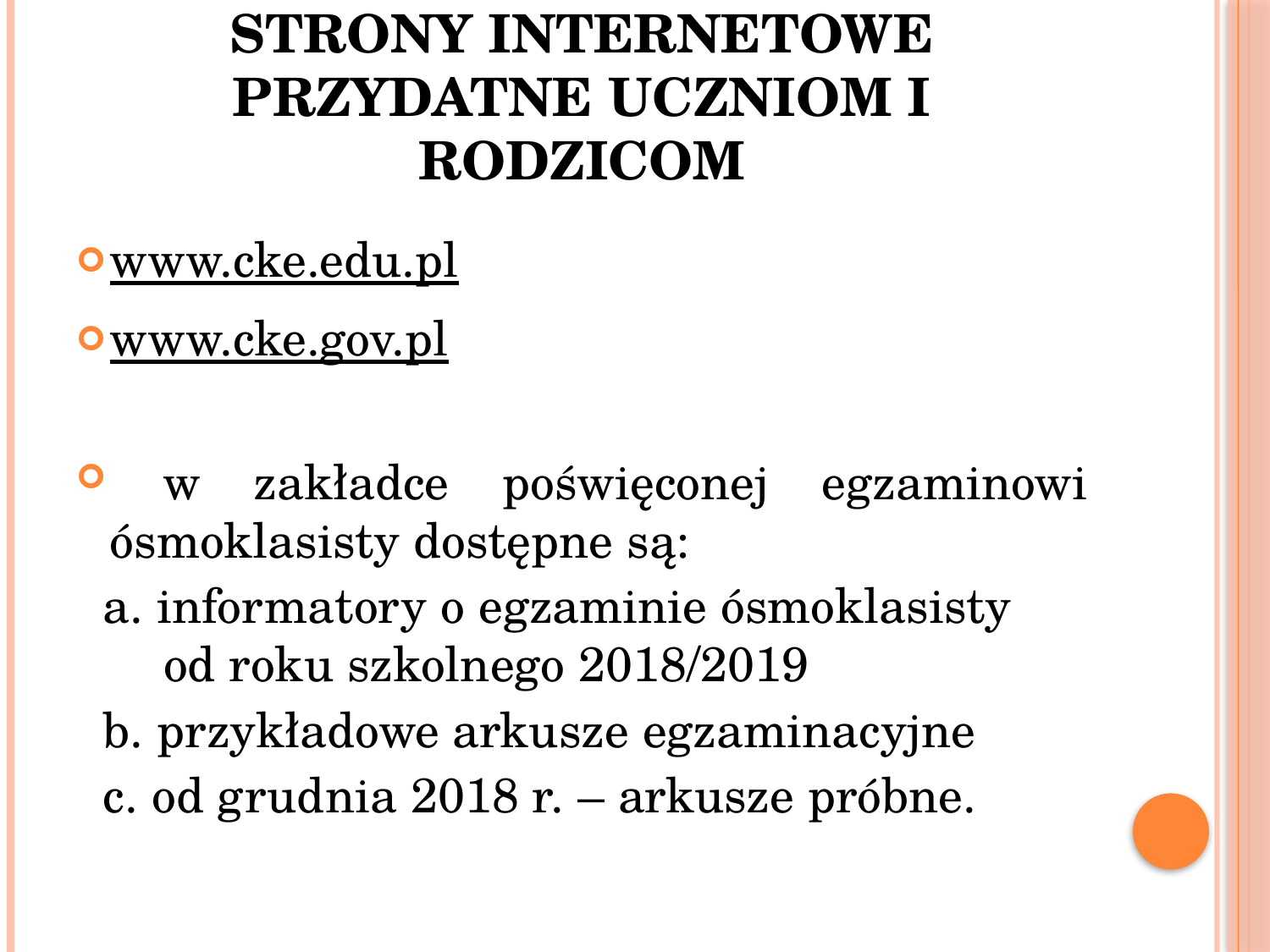

# Strony internetowe przydatne uczniom i rodzicom
www.cke.edu.pl
www.cke.gov.pl

 w zakładce poświęconej egzaminowi ósmoklasisty dostępne są:
  a. informatory o egzaminie ósmoklasisty    	od roku szkolnego 2018/2019
  b. przykładowe arkusze egzaminacyjne
  c. od grudnia 2018 r. – arkusze próbne.